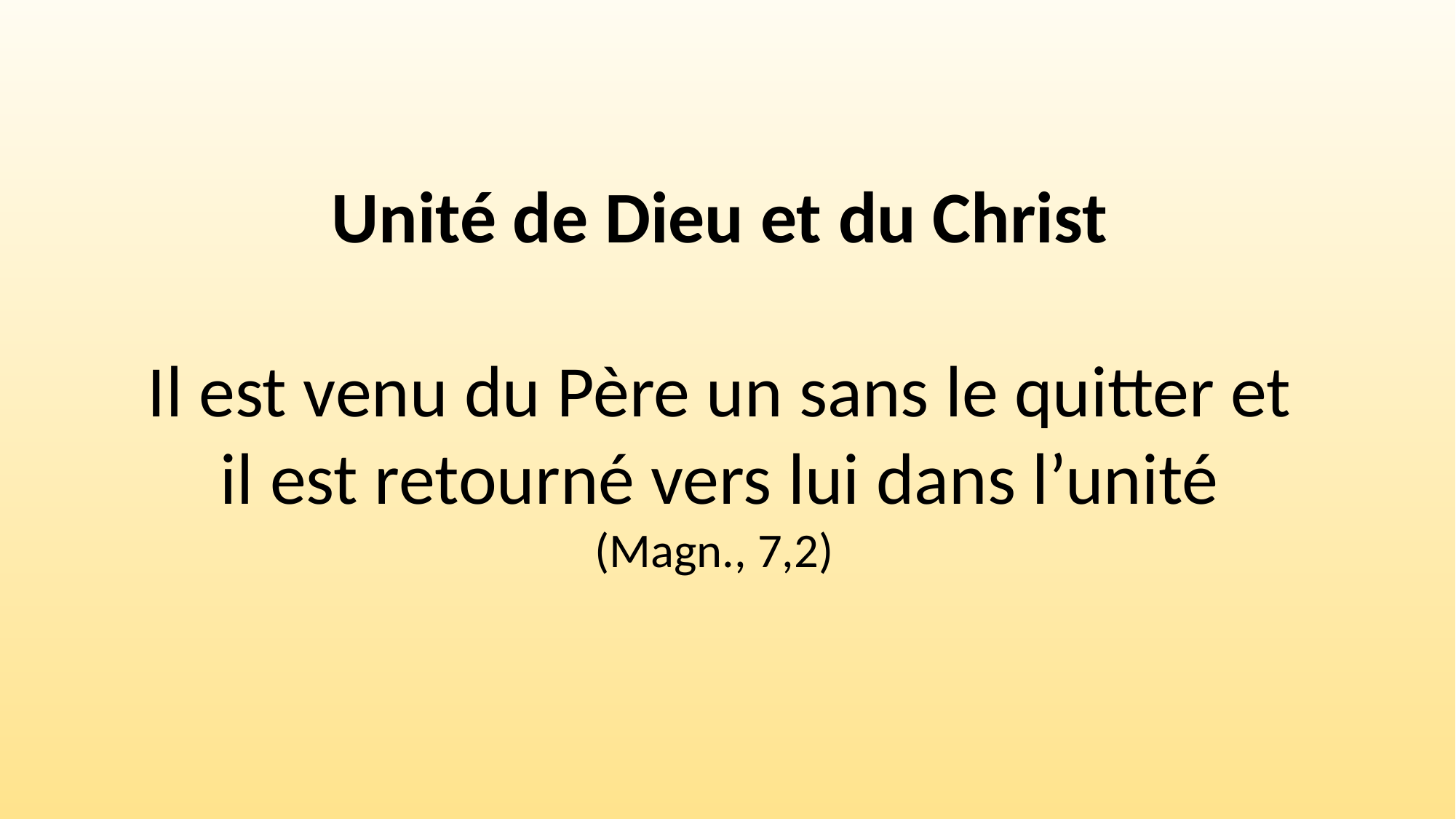

Unité de Dieu et du Christ

Il est venu du Père un sans le quitter et il est retourné vers lui dans l’unité (Magn., 7,2)